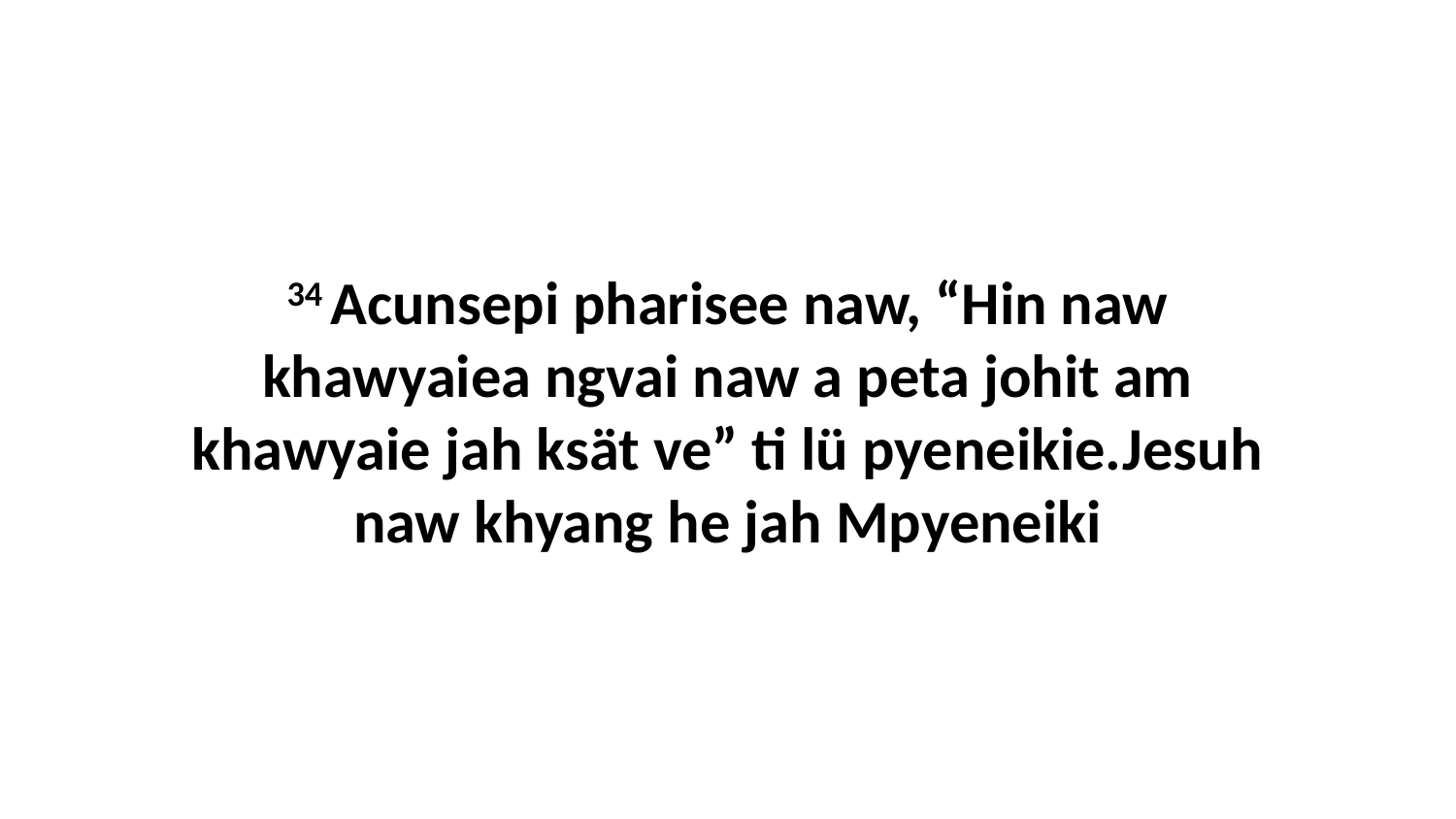

34 Acunsepi pharisee naw, “Hin naw khawyaiea ngvai naw a peta johit am khawyaie jah ksät ve” ti lü pyeneikie.Jesuh naw khyang he jah Mpyeneiki